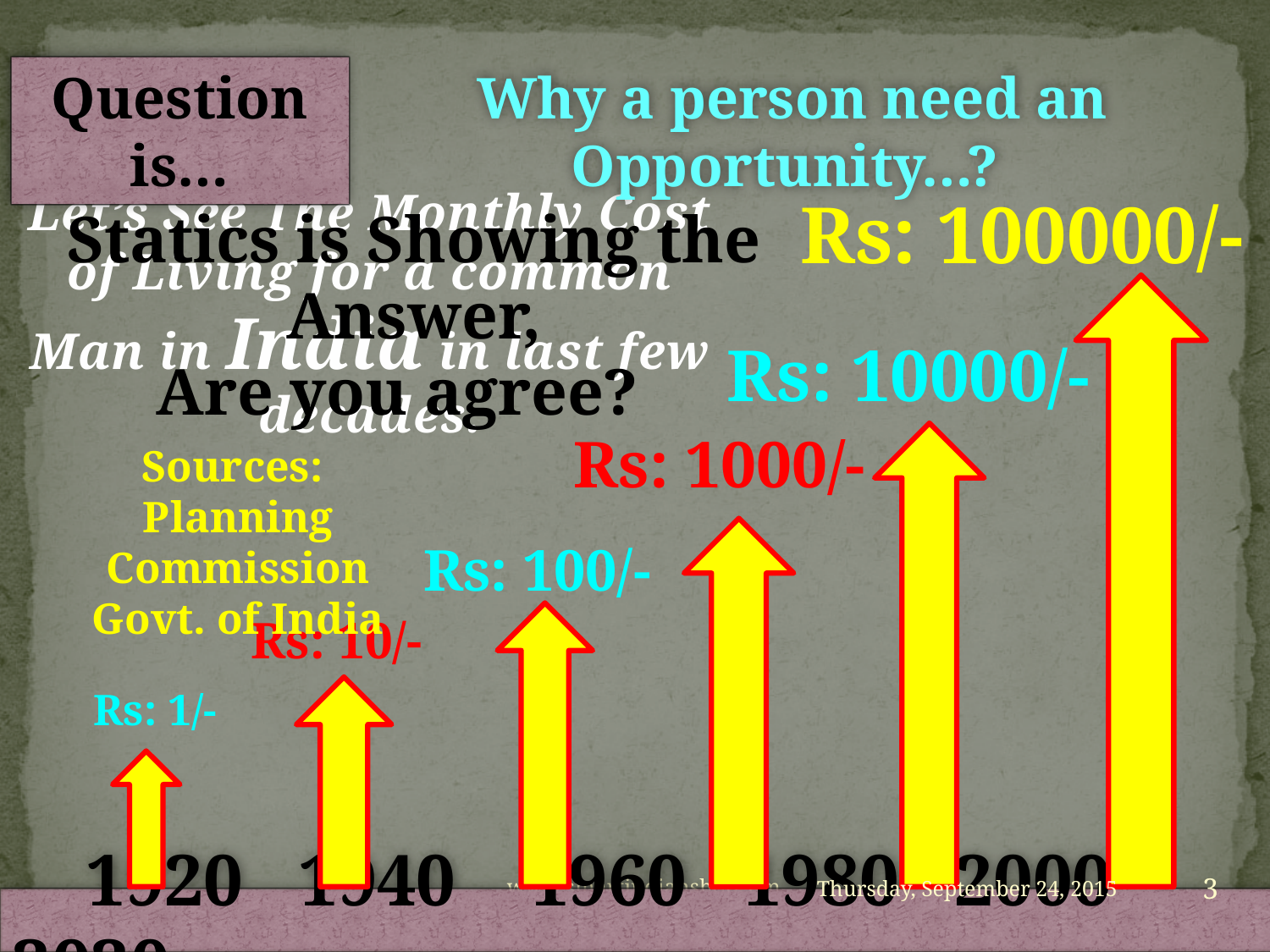

Question is…
 Why a person need an Opportunity…?
Rs: 100000/-
Statics is Showing the Answer,
Are you agree?
Let’s See The Monthly Cost of Living for a common Man in India in last few decades.

Rs: 10000/-
Rs: 1000/-

Sources:
Planning Commission
Govt. of India

Rs: 100/-
Rs: 10/-

Rs: 1/-

3
www.smartindianshopcom
Thursday, September 24, 2015
    1920   1940    1960   1980   2000     2020